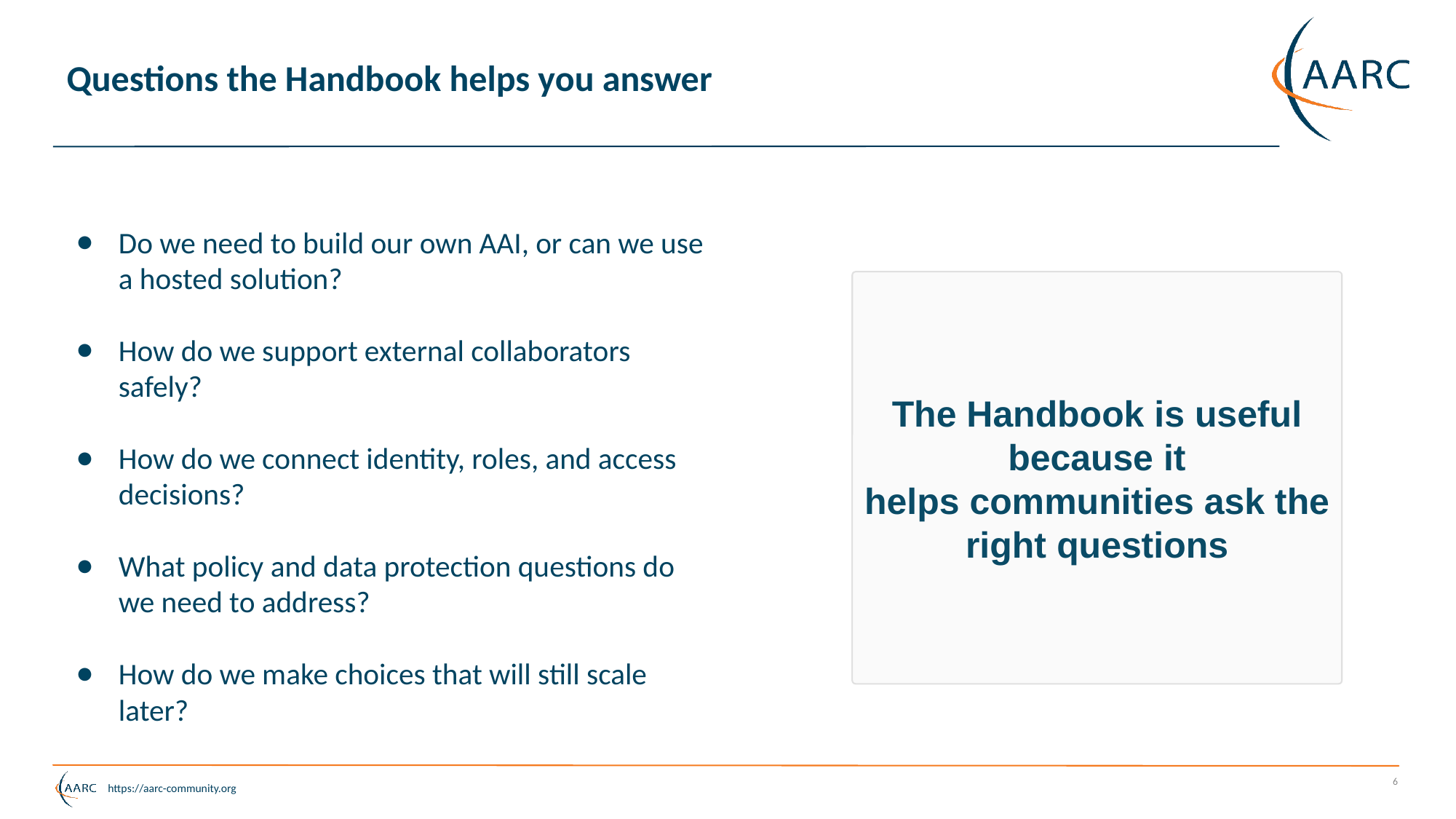

# Questions the Handbook helps you answer
Do we need to build our own AAI, or can we use a hosted solution?
How do we support external collaborators safely?
How do we connect identity, roles, and access decisions?
What policy and data protection questions do we need to address?
How do we make choices that will still scale later?

The Handbook is useful because it
helps communities ask the right questions
6